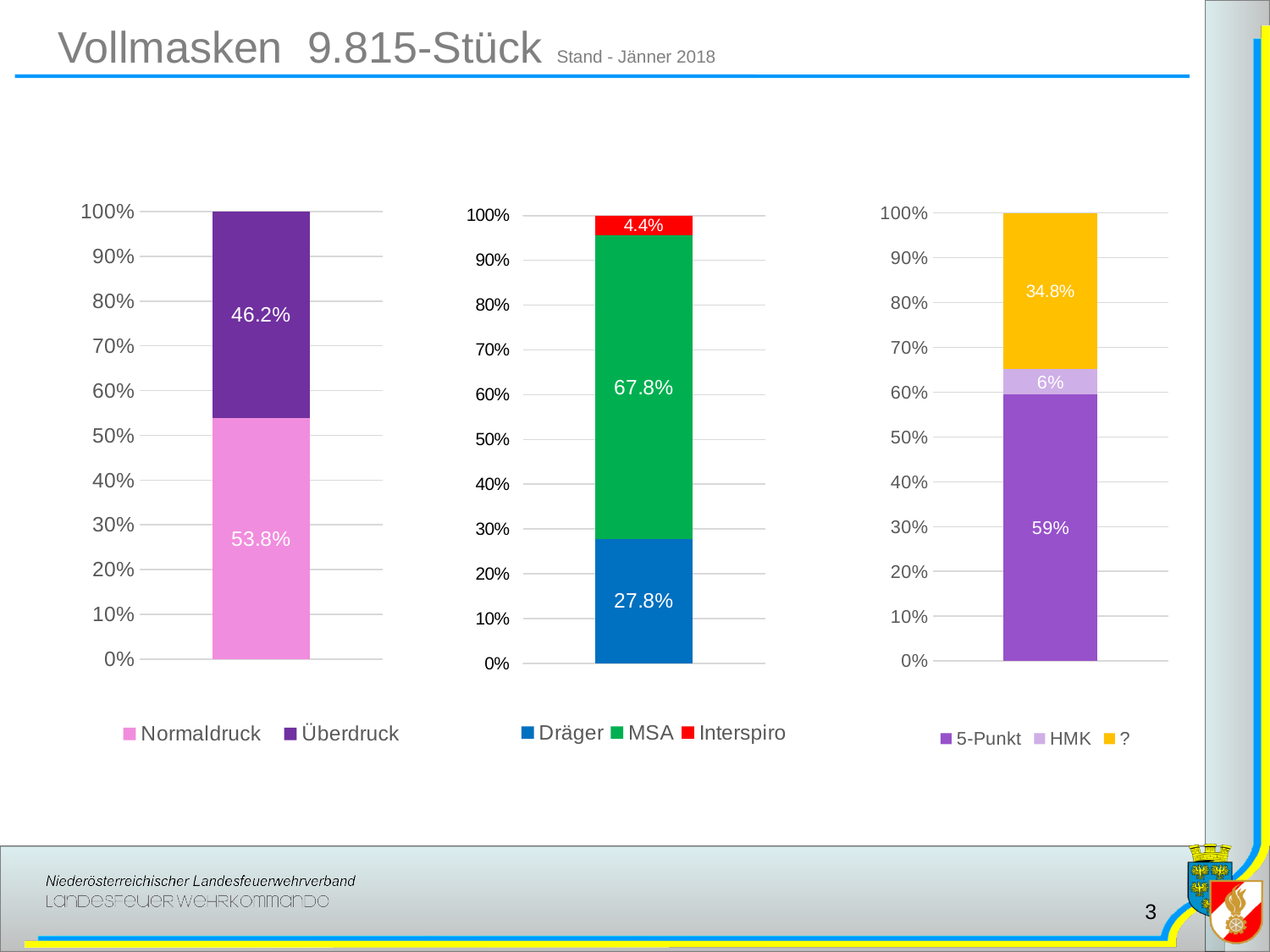

# Vollmasken  9.815-Stück Stand - Jänner 2018

### Chart

| Category | 5-Punkt | HMK | ? |
|---|---|---|---|
| Verbund | 0.594 | 0.057 | 0.348 |

### Chart

| Category | Normaldruck | Überdruck |
|---|---|---|
| Vollmasken | 0.538 | 0.462 |

### Chart

| Category | Dräger | MSA | Interspiro |
|---|---|---|---|
| Pressluftamer | 0.278 | 0.678 | 0.044 |
3